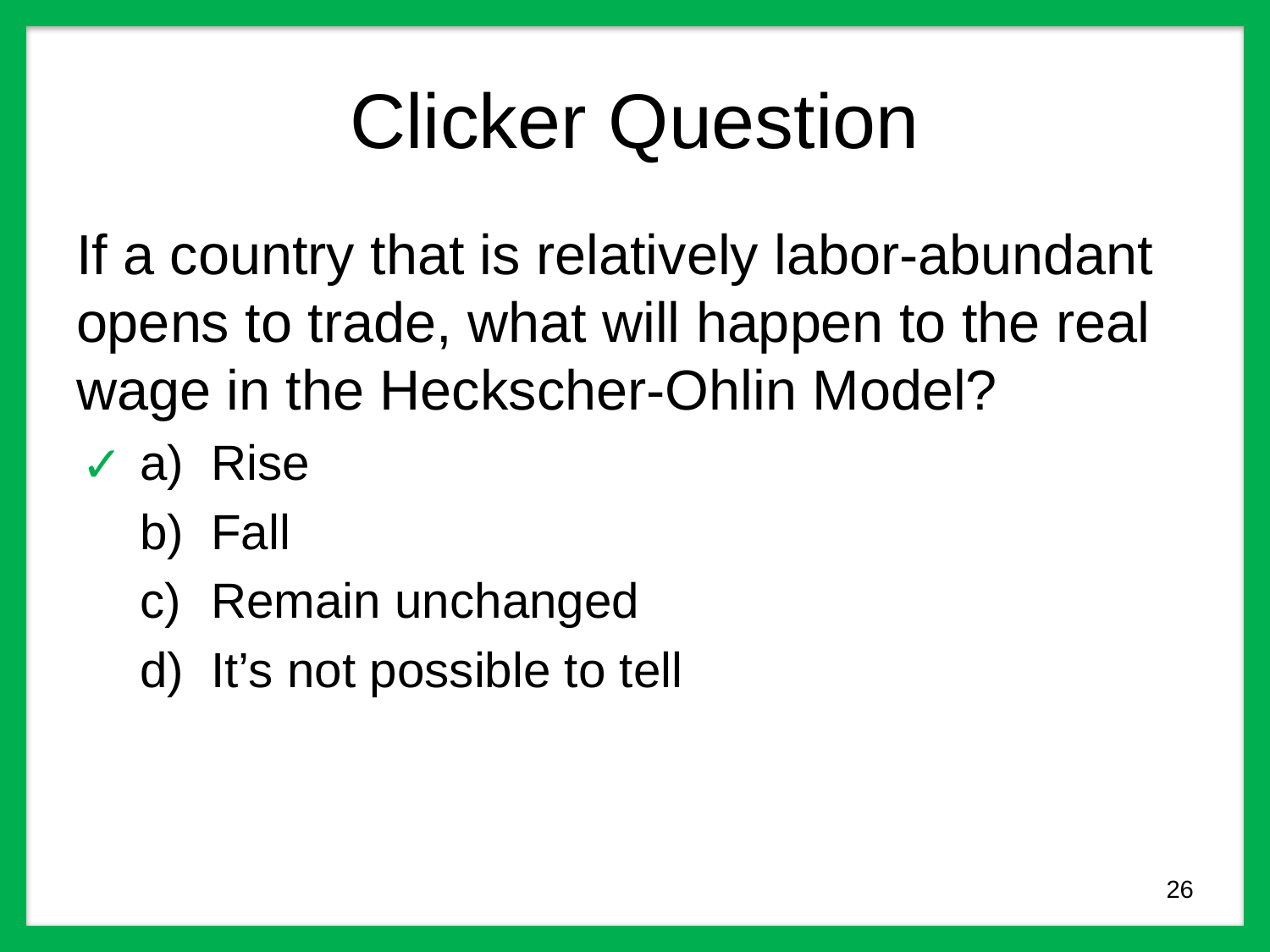

# Clicker Question
If a country that is relatively labor-abundant opens to trade, what will happen to the real wage in the Heckscher-Ohlin Model?
Rise
Fall
Remain unchanged
It’s not possible to tell

✓
26